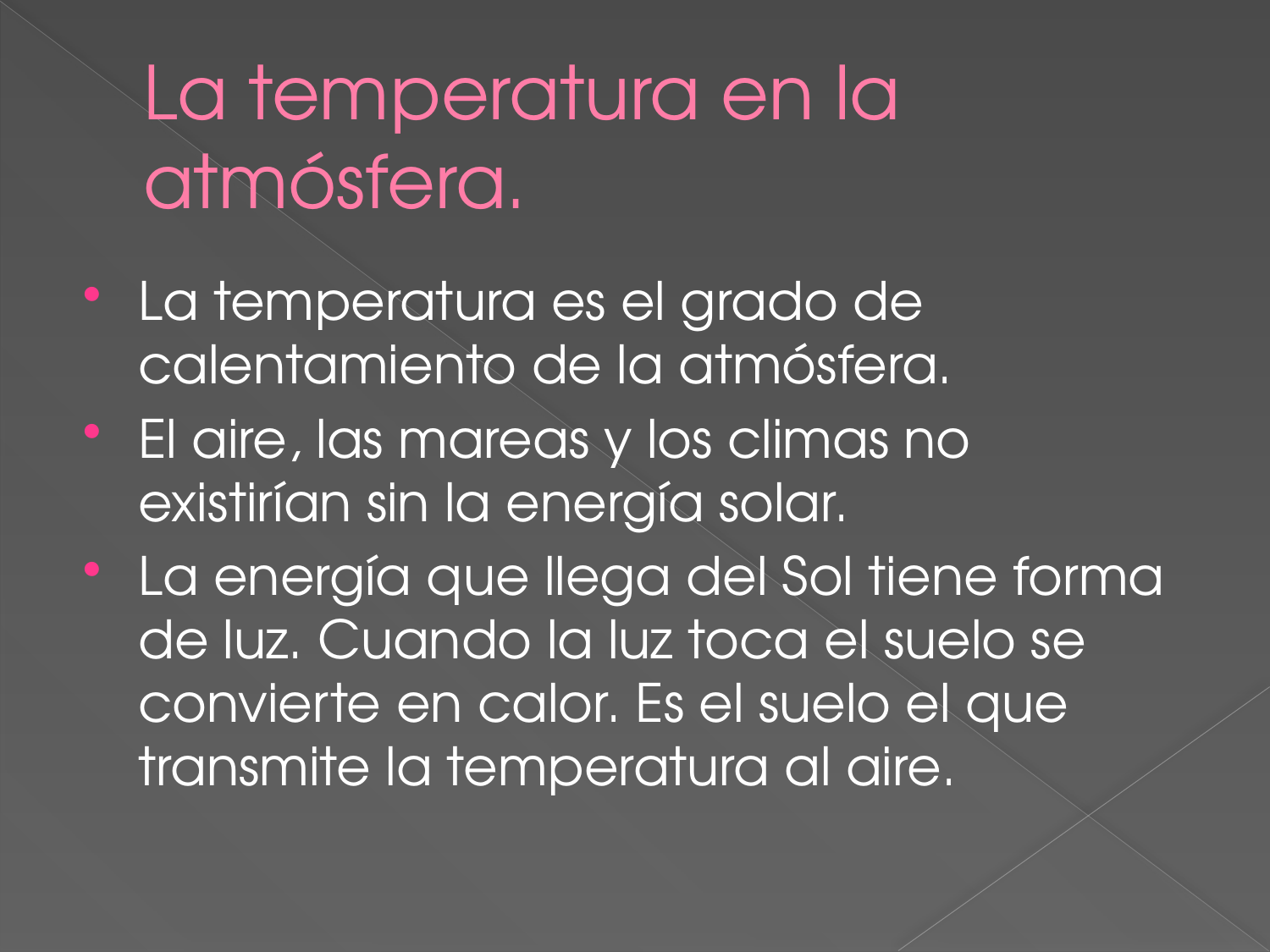

# La temperatura en la atmósfera.
La temperatura es el grado de calentamiento de la atmósfera.
El aire, las mareas y los climas no existirían sin la energía solar.
La energía que llega del Sol tiene forma de luz. Cuando la luz toca el suelo se convierte en calor. Es el suelo el que transmite la temperatura al aire.